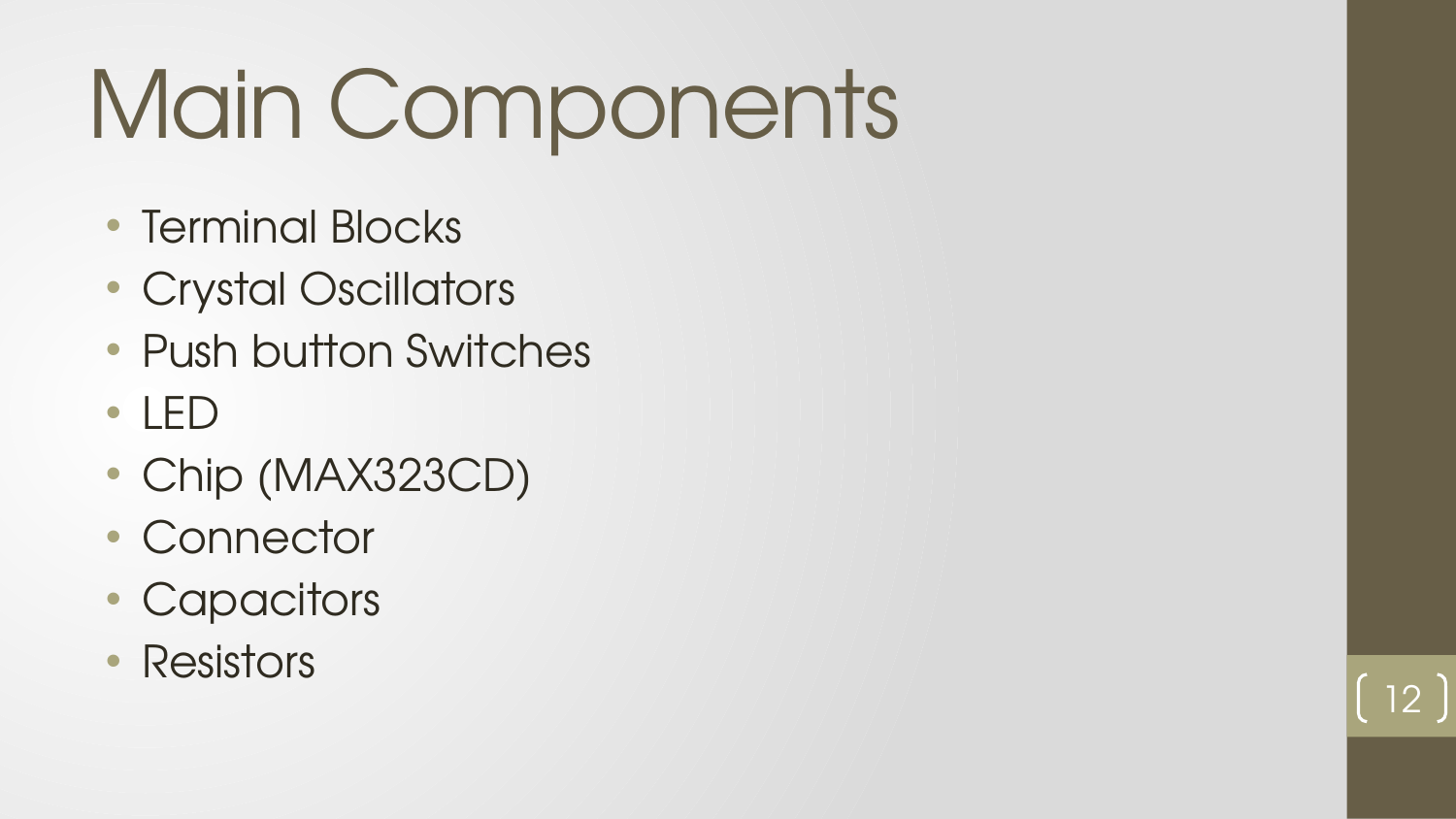

# Main Components
Terminal Blocks
Crystal Oscillators
Push button Switches
LED
Chip (MAX323CD)
Connector
Capacitors
Resistors
12